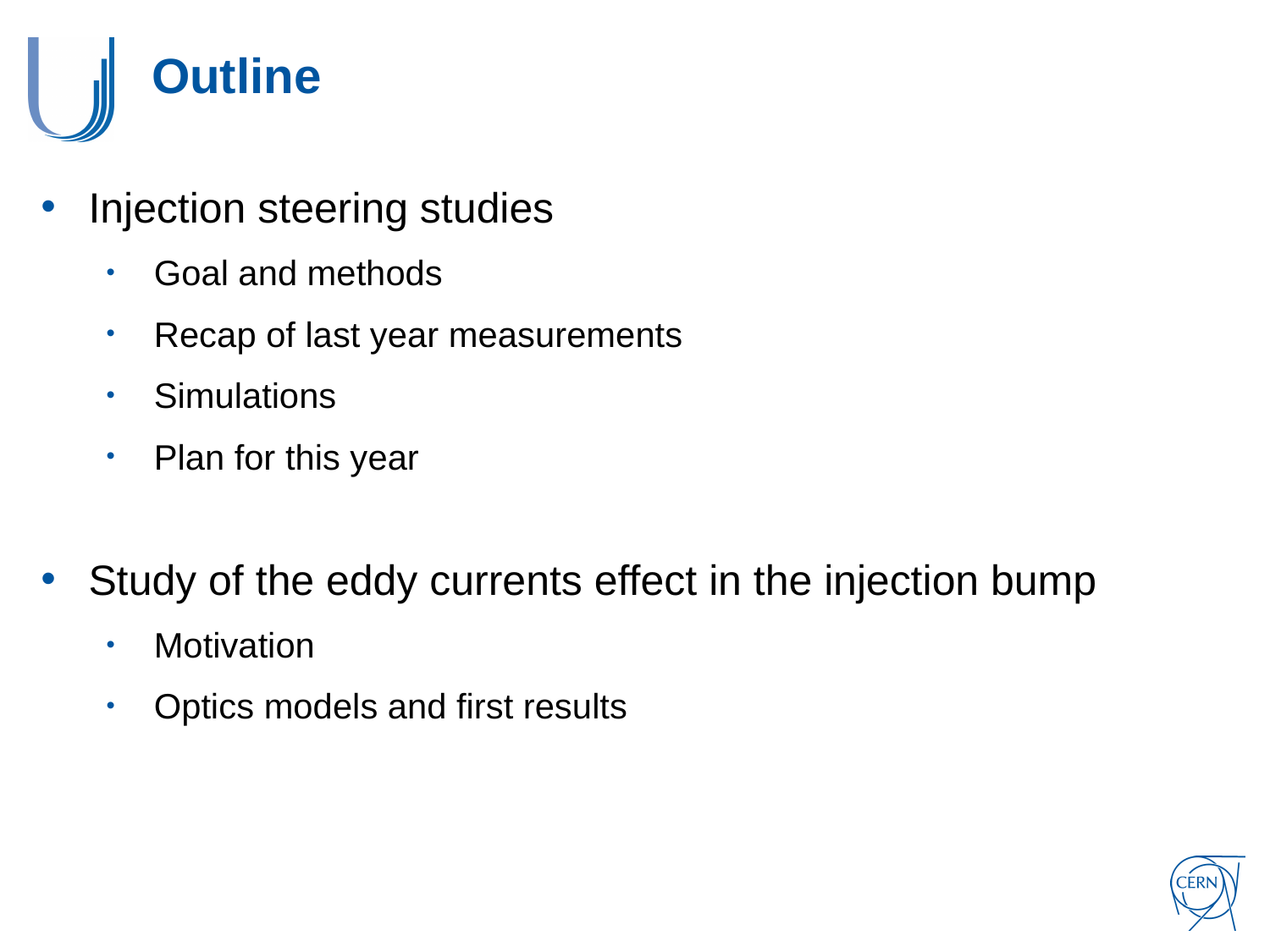

# Outline
Injection steering studies
Goal and methods
Recap of last year measurements
Simulations
Plan for this year

Study of the eddy currents effect in the injection bump
Motivation
Optics models and first results